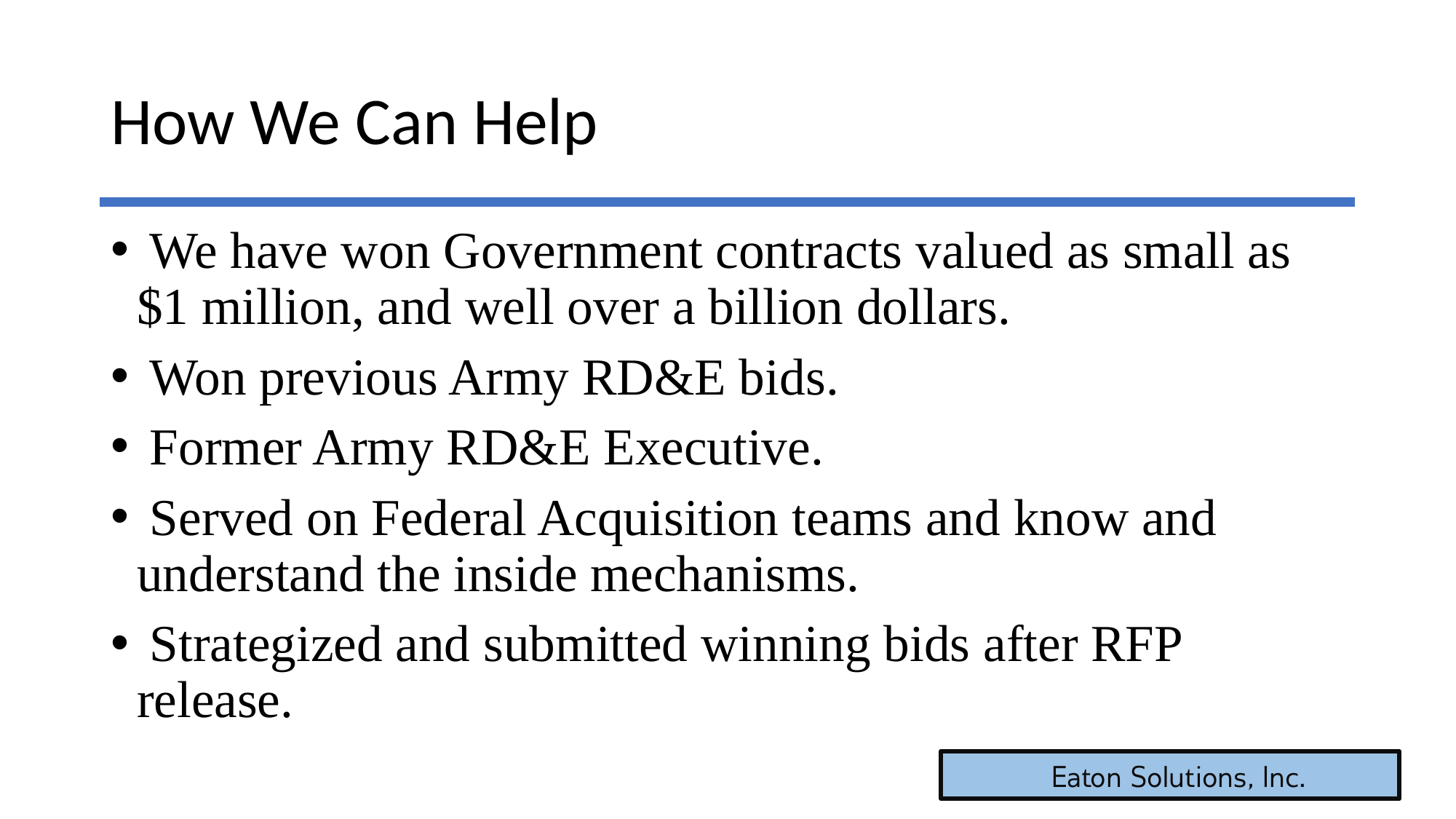

# How We Can Help
 We have won Government contracts valued as small as $1 million, and well over a billion dollars.
 Won previous Army RD&E bids.
 Former Army RD&E Executive.
 Served on Federal Acquisition teams and know and understand the inside mechanisms.
 Strategized and submitted winning bids after RFP release.

           Eaton Solutions, Inc.